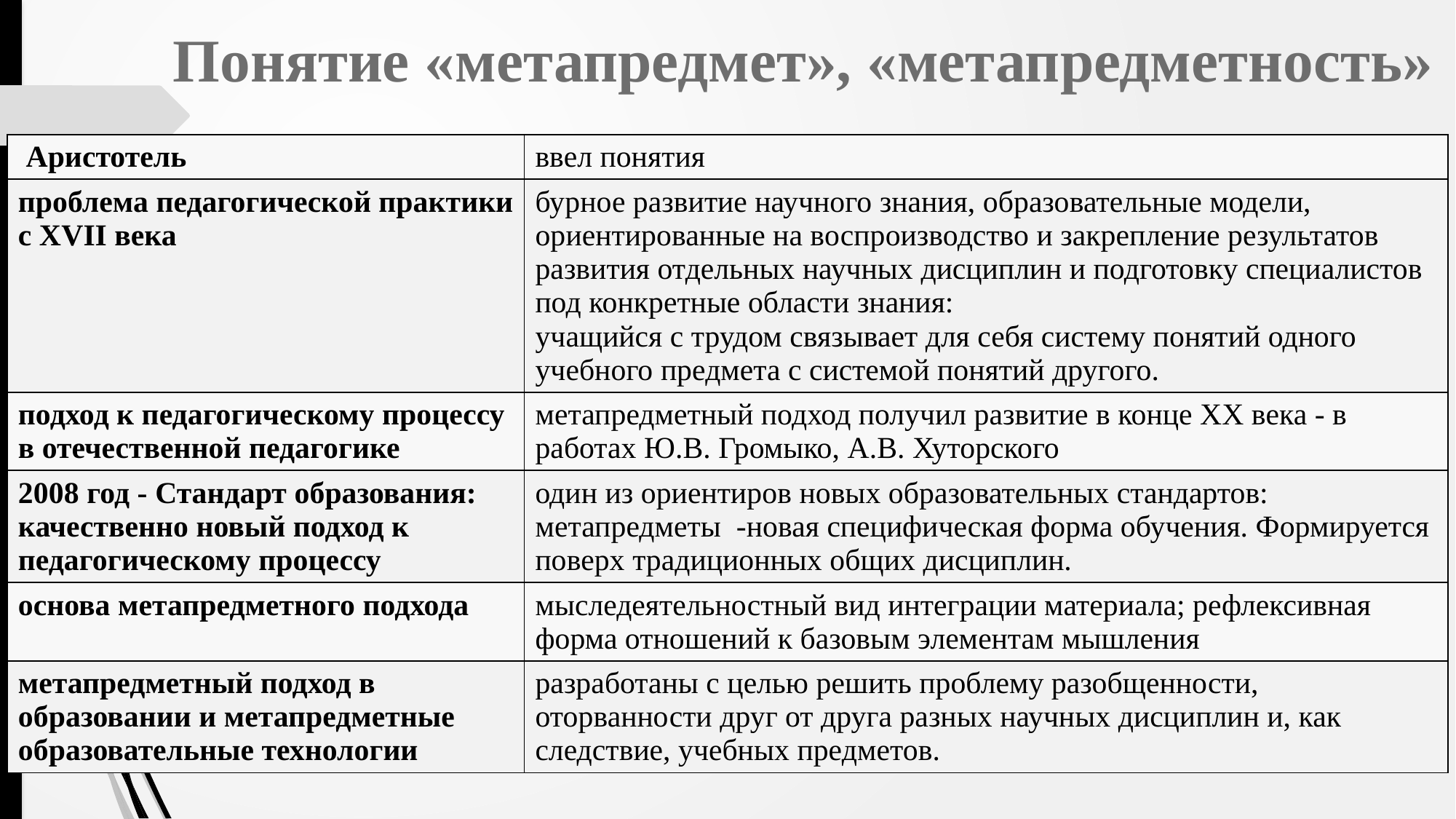

# Понятие «метапредмет», «метапредметность»
| Аристотель | ввел понятия |
| --- | --- |
| проблема педагогической практики с XVII века | бурное развитие научного знания, образовательные модели, ориентированные на воспроизводство и закрепление результатов развития отдельных научных дисциплин и подготовку специалистов под конкретные области знания: учащийся с трудом связывает для себя систему понятий одного учебного предмета с системой понятий другого. |
| подход к педагогическому процессу в отечественной педагогике | метапредметный подход получил развитие в конце XX века - в работах Ю.В. Громыко, А.В. Хуторского |
| 2008 год - Стандарт образования: качественно новый подход к педагогическому процессу | один из ориентиров новых образовательных стандартов: метапредметы -новая специфическая форма обучения. Формируется поверх традиционных общих дисциплин. |
| основа метапредметного подхода | мыследеятельностный вид интеграции материала; рефлексивная форма отношений к базовым элементам мышления |
| метапредметный подход в образовании и метапредметные образовательные технологии | разработаны с целью решить проблему разобщенности, оторванности друг от друга разных научных дисциплин и, как следствие, учебных предметов. |